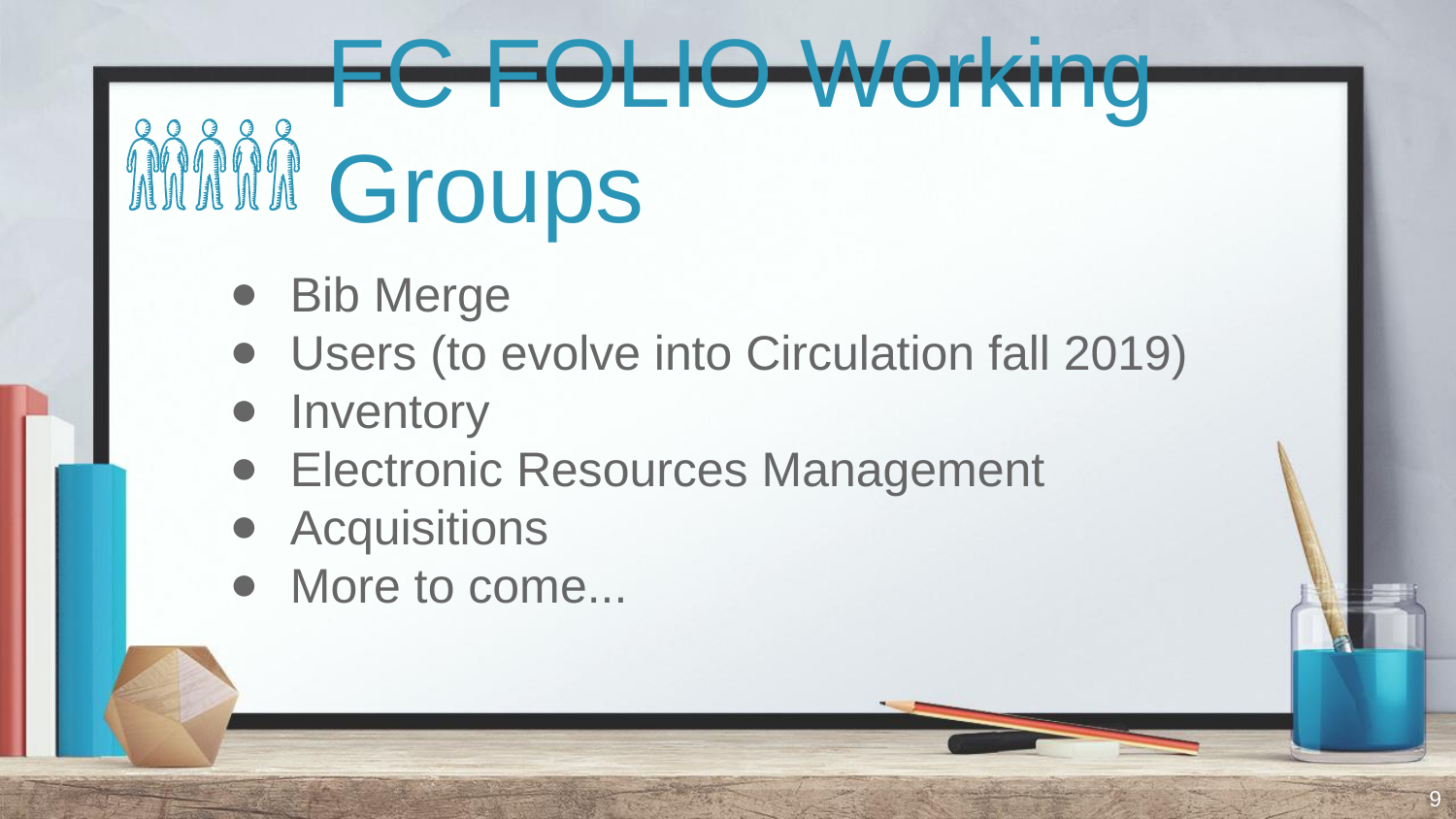

# FC FOLIO Working Groups

Bib Merge
Users (to evolve into Circulation fall 2019)
Inventory
Electronic Resources Management
Acquisitions
More to come...
9